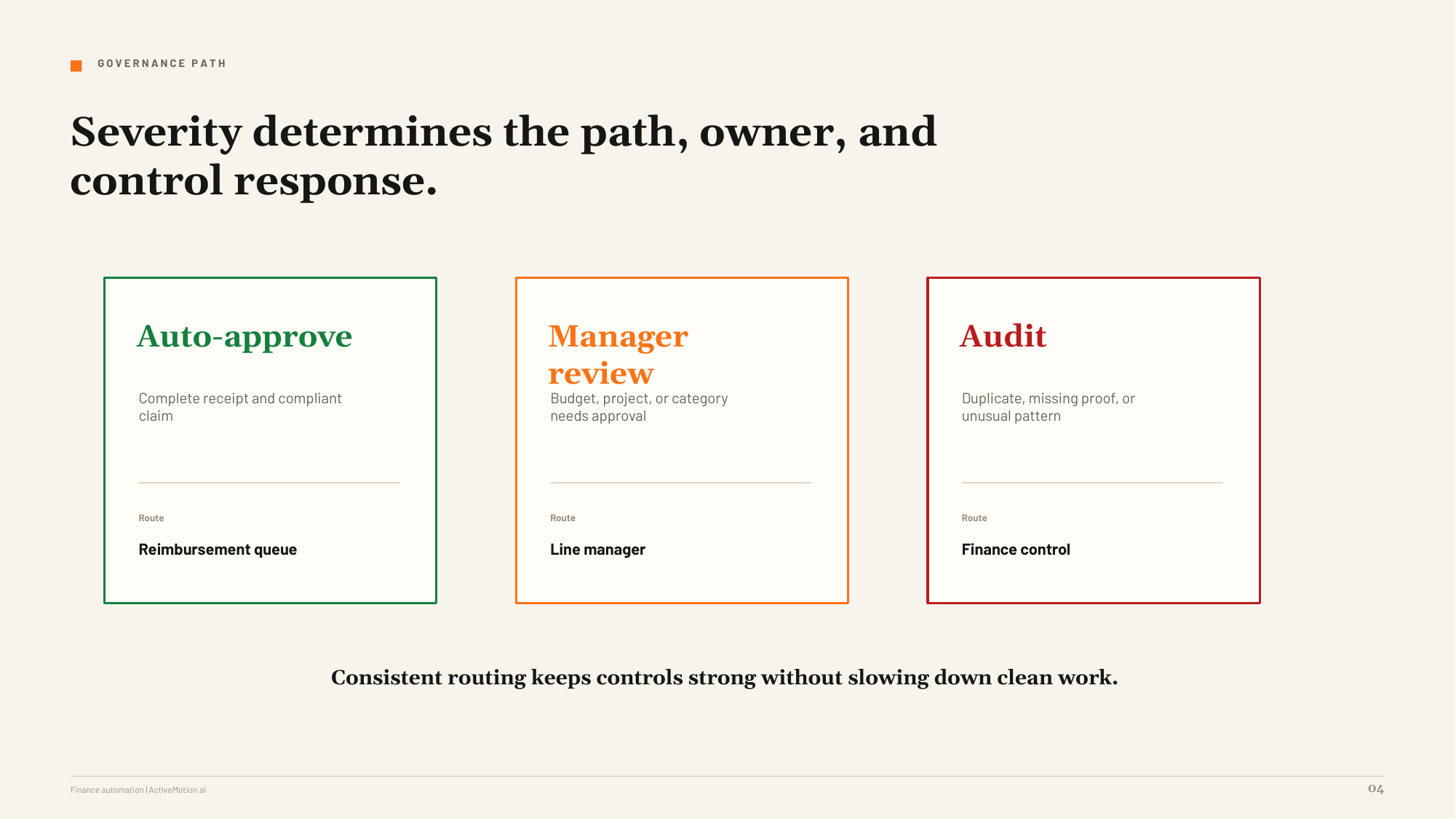

G O V E R N A N C E   P A T H

Severity determines the path, owner, and control response.

Auto-approve
Manager review
Audit
Complete receipt and compliant
claim
Budget, project, or category
needs approval
Duplicate, missing proof, or
unusual pattern

Route
Route
Route
Reimbursement queue
Line manager
Finance control
Consistent routing keeps controls strong without slowing down clean work.

04
Finance automation | ActiveMotion.ai